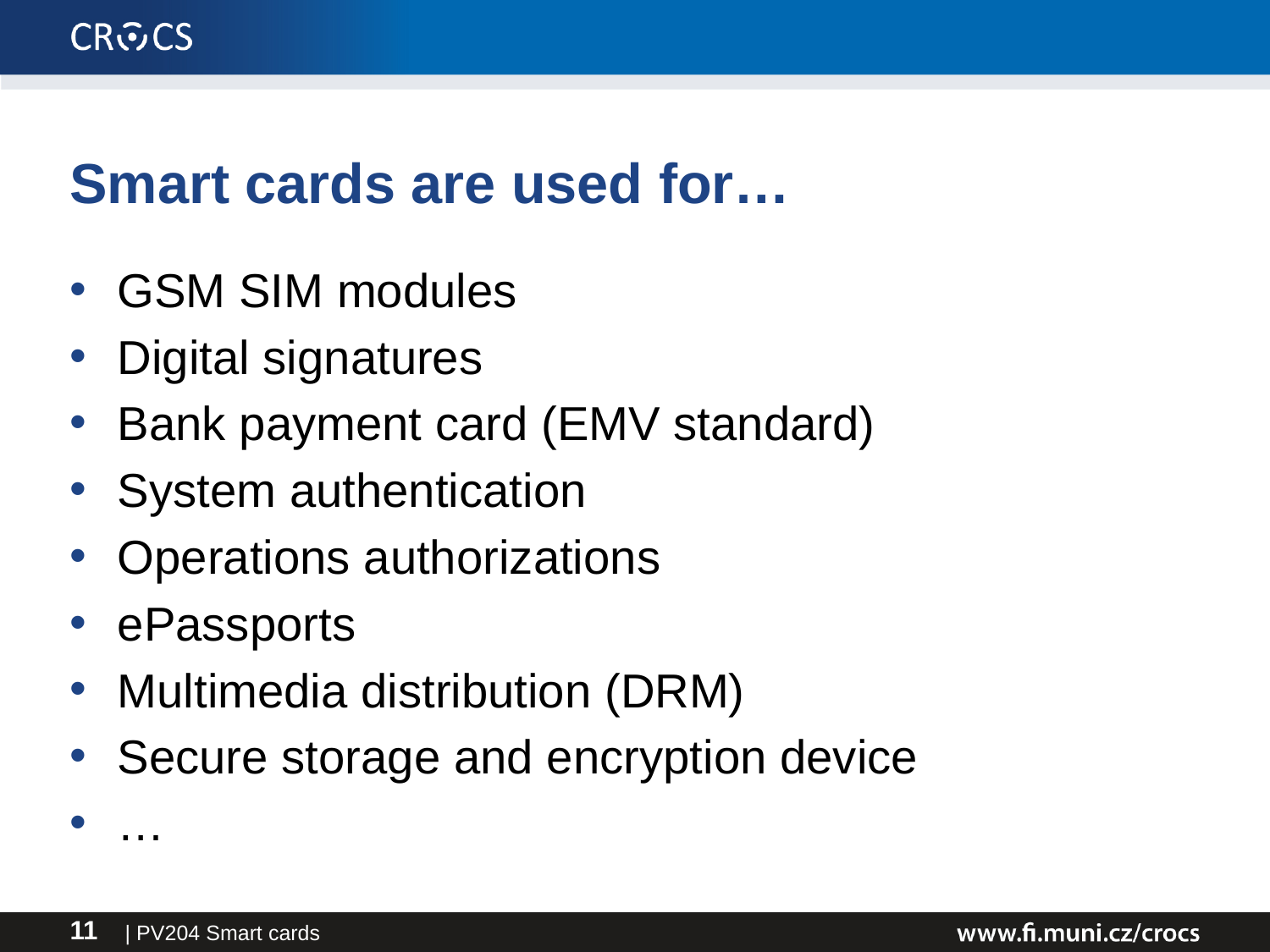

# Smart cards are used for…
GSM SIM modules
Digital signatures
Bank payment card (EMV standard)
System authentication
Operations authorizations
ePassports
Multimedia distribution (DRM)
Secure storage and encryption device
…
| PV204 Smart cards
11